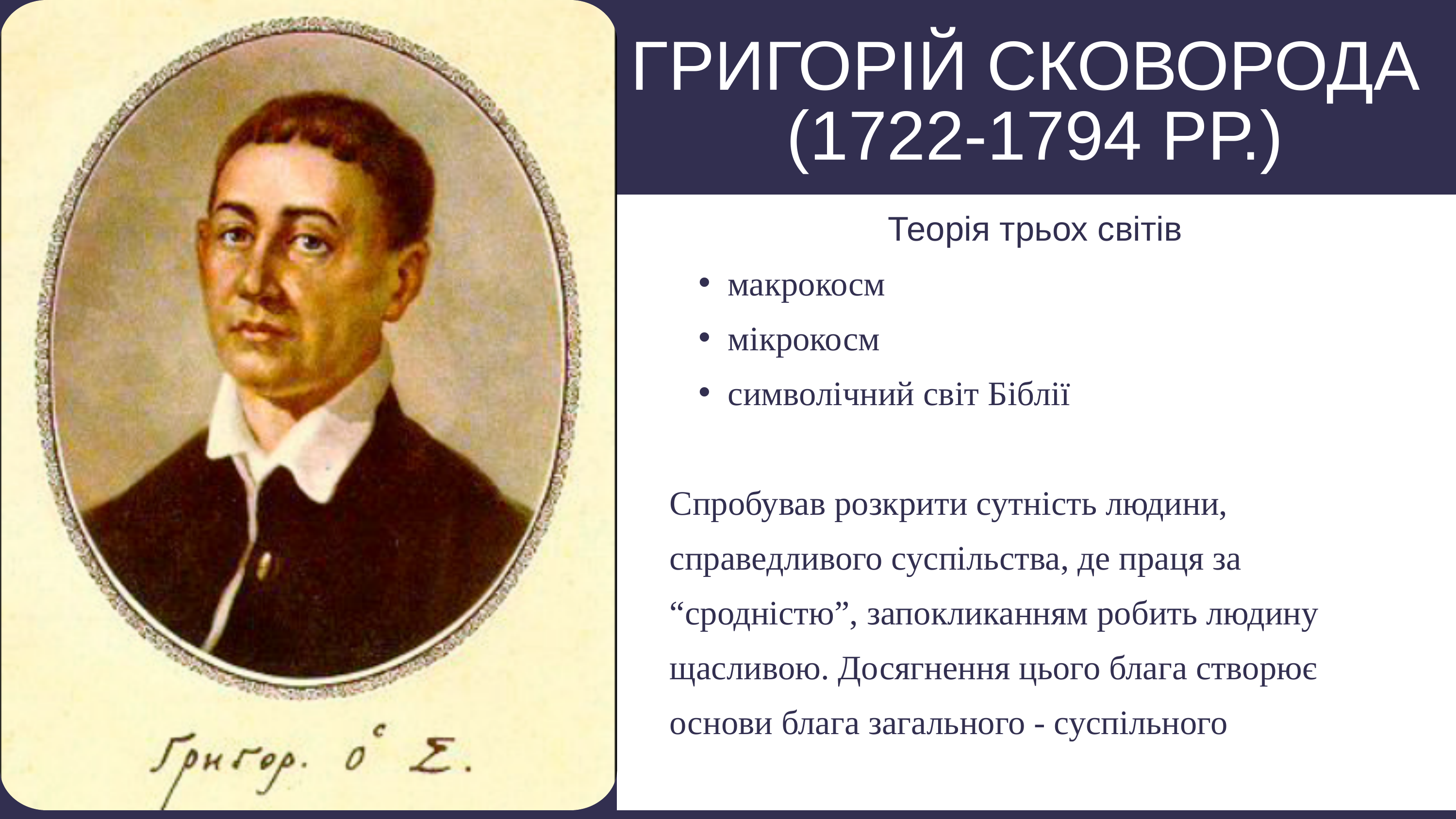

ГРИГОРІЙ СКОВОРОДА
(1722-1794 РР.)
Теорія трьох світів
макрокосм
мікрокосм
символічний світ Біблії

Спробував розкрити сутність людини, справедливого суспільства, де праця за “сродністю”, запокликанням робить людину щасливою. Досягнення цього блага створює основи блага загального - суспільного